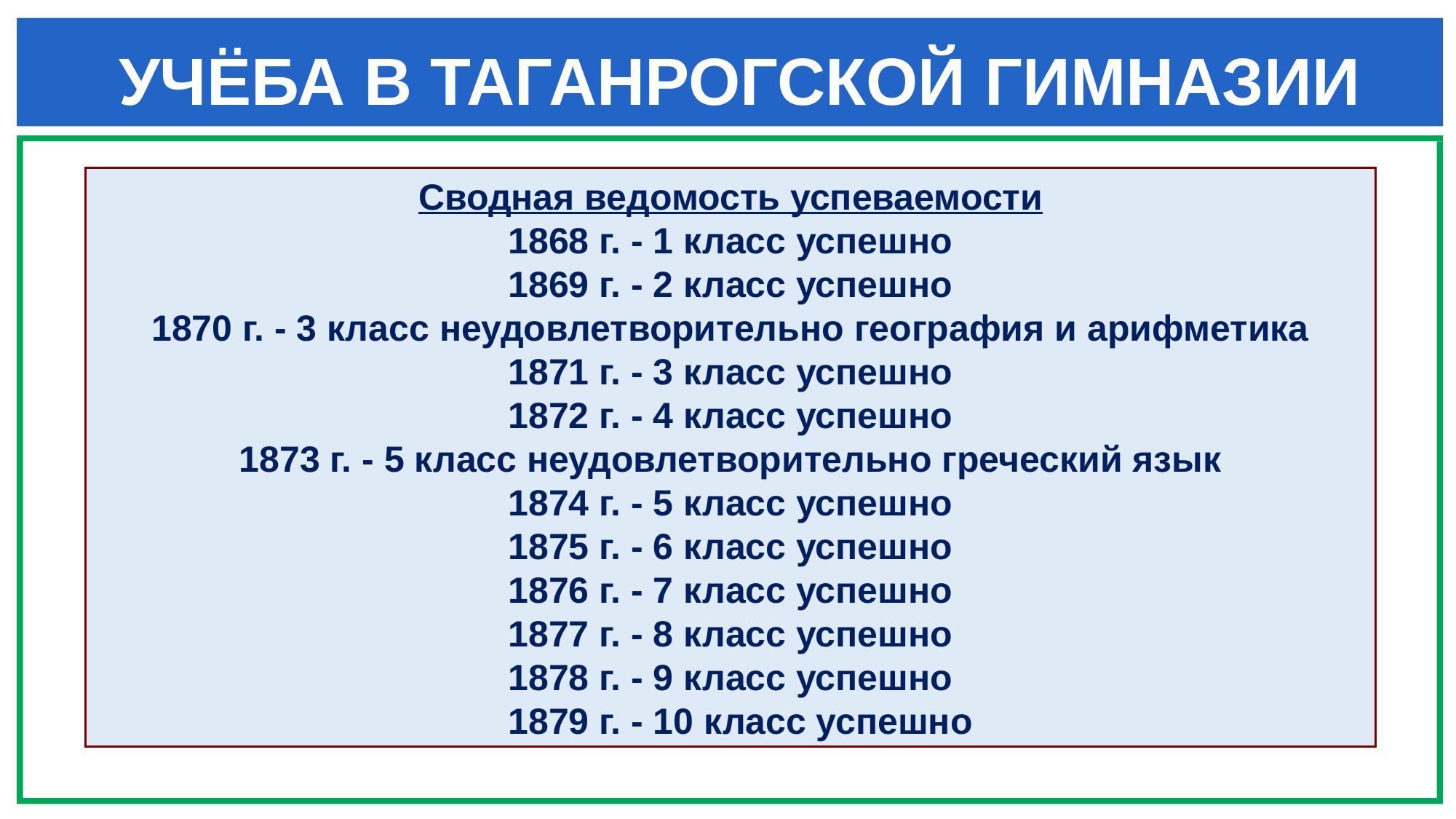

# УЧЁБА В ТАГАНРОГСКОЙ ГИМНАЗИИ

Сводная ведомость успеваемости
1868 г. - 1 класс успешно
1869 г. - 2 класс успешно
1870 г. - 3 класс неудовлетворительно география и арифметика
1871 г. - 3 класс успешно
1872 г. - 4 класс успешно
1873 г. - 5 класс неудовлетворительно греческий язык
1874 г. - 5 класс успешно
1875 г. - 6 класс успешно
1876 г. - 7 класс успешно
1877 г. - 8 класс успешно
1878 г. - 9 класс успешно
  1879 г. - 10 класс успешно